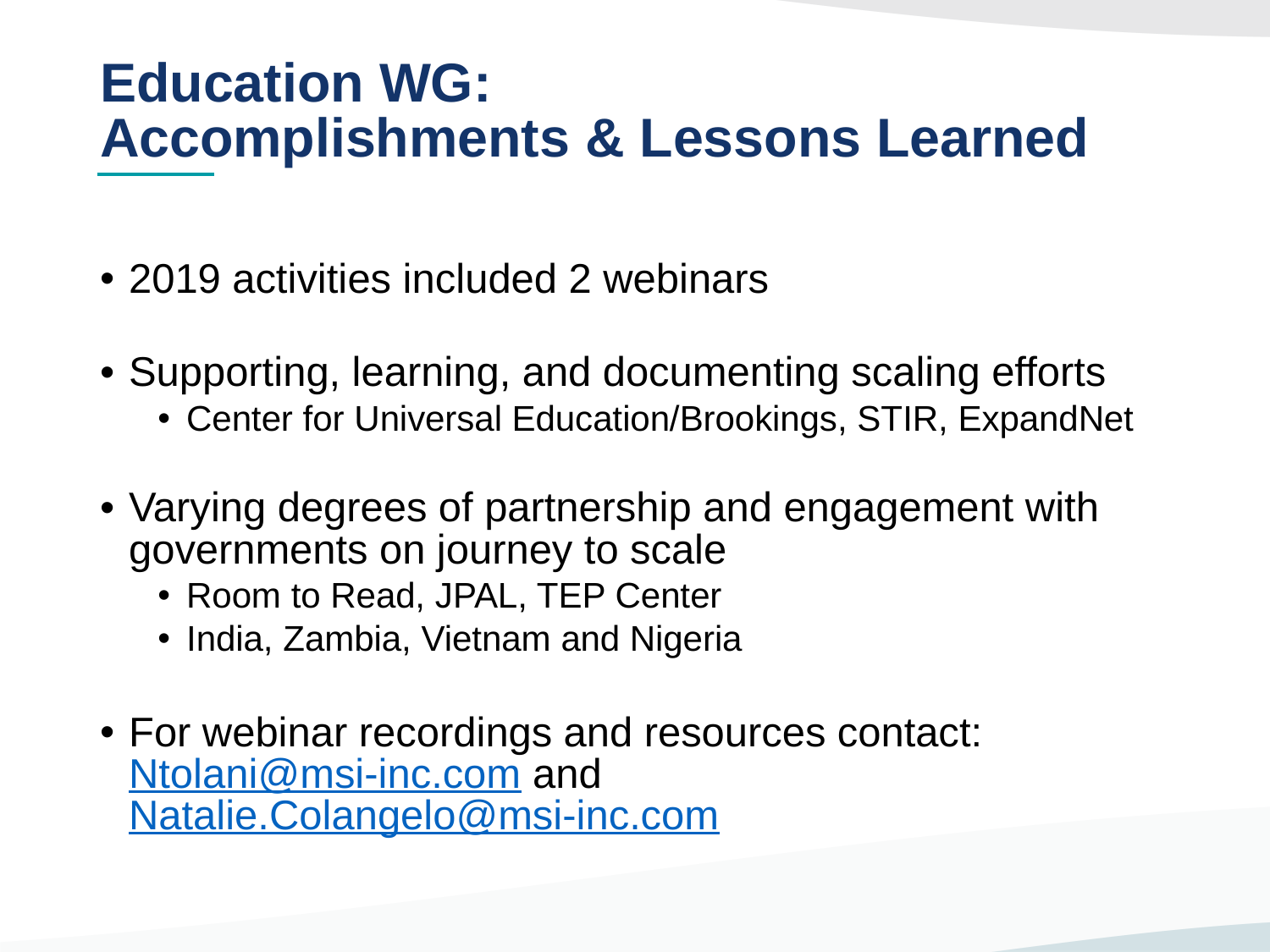

# Education WG: Accomplishments & Lessons Learned
2019 activities included 2 webinars

Supporting, learning, and documenting scaling efforts
Center for Universal Education/Brookings, STIR, ExpandNet

Varying degrees of partnership and engagement with governments on journey to scale
Room to Read, JPAL, TEP Center
India, Zambia, Vietnam and Nigeria

For webinar recordings and resources contact: Ntolani@msi-inc.com and Natalie.Colangelo@msi-inc.com